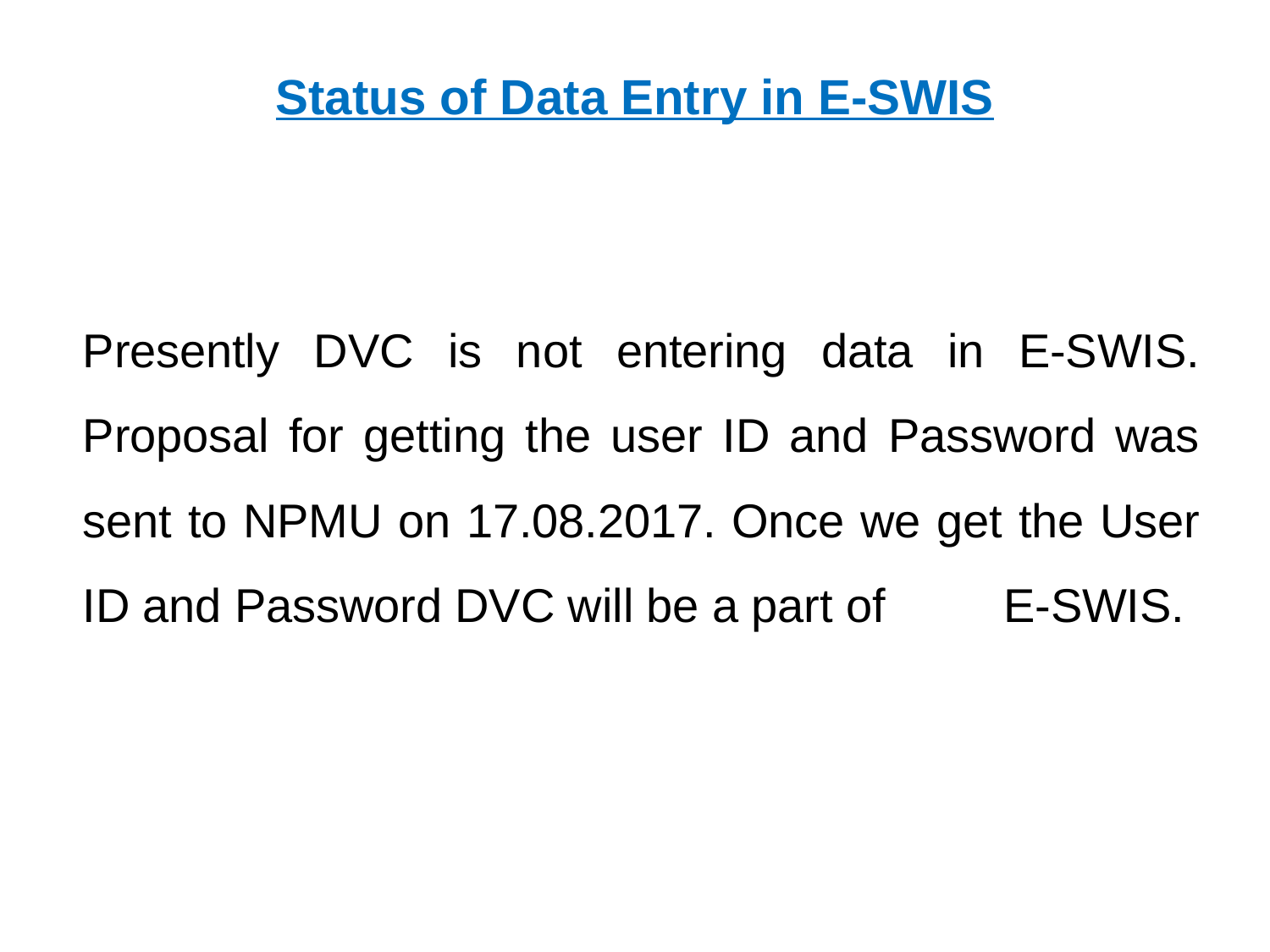

Status of Data Entry in E-SWIS
Presently DVC is not entering data in E-SWIS. Proposal for getting the user ID and Password was sent to NPMU on 17.08.2017. Once we get the User ID and Password DVC will be a part of         E-SWIS.